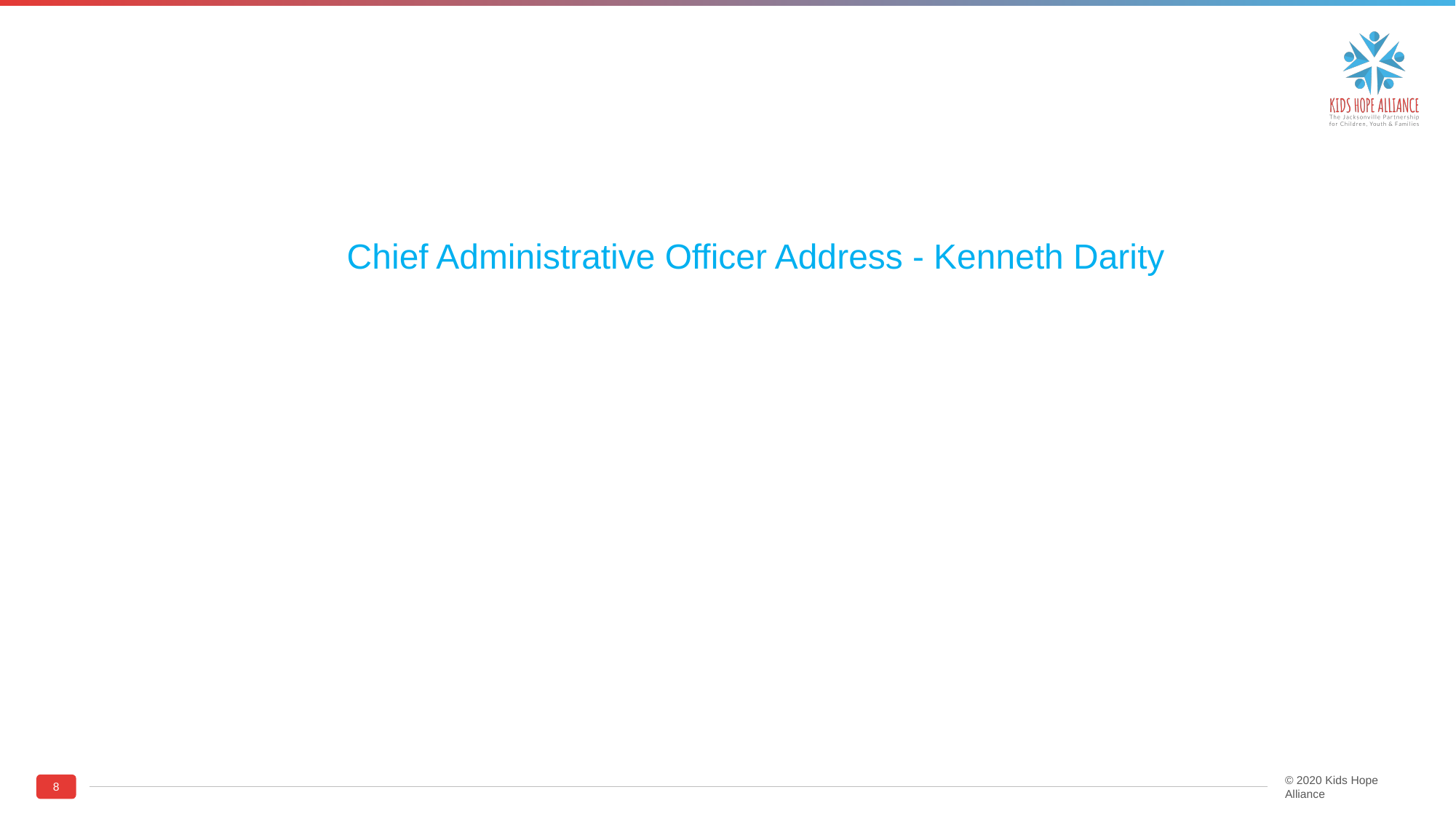

Chief Administrative Officer Address - Kenneth Darity